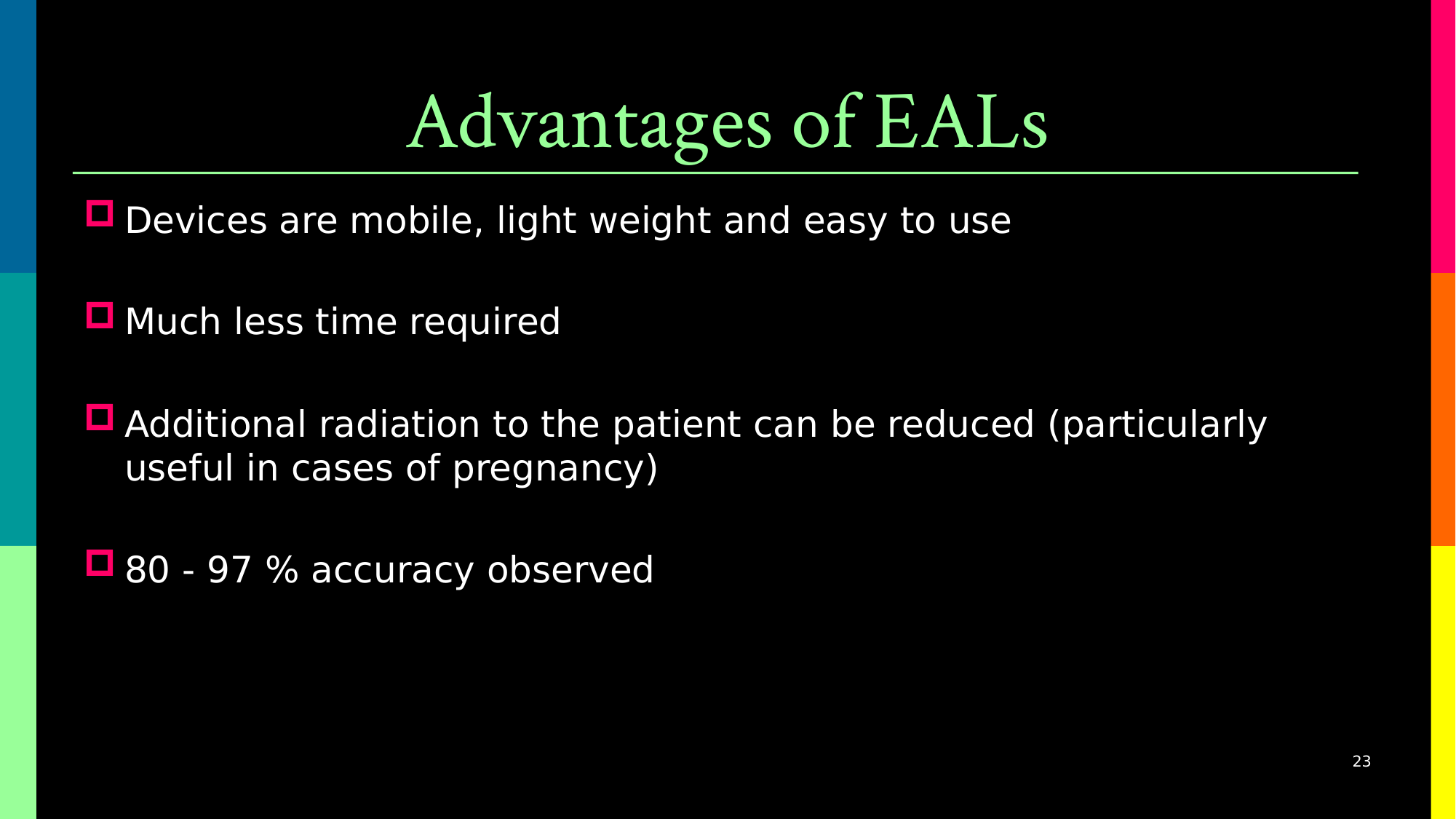

# Advantages of EALs
Devices are mobile, light weight and easy to use

Much less time required

Additional radiation to the patient can be reduced (particularly useful in cases of pregnancy)

80 - 97 % accuracy observed

23